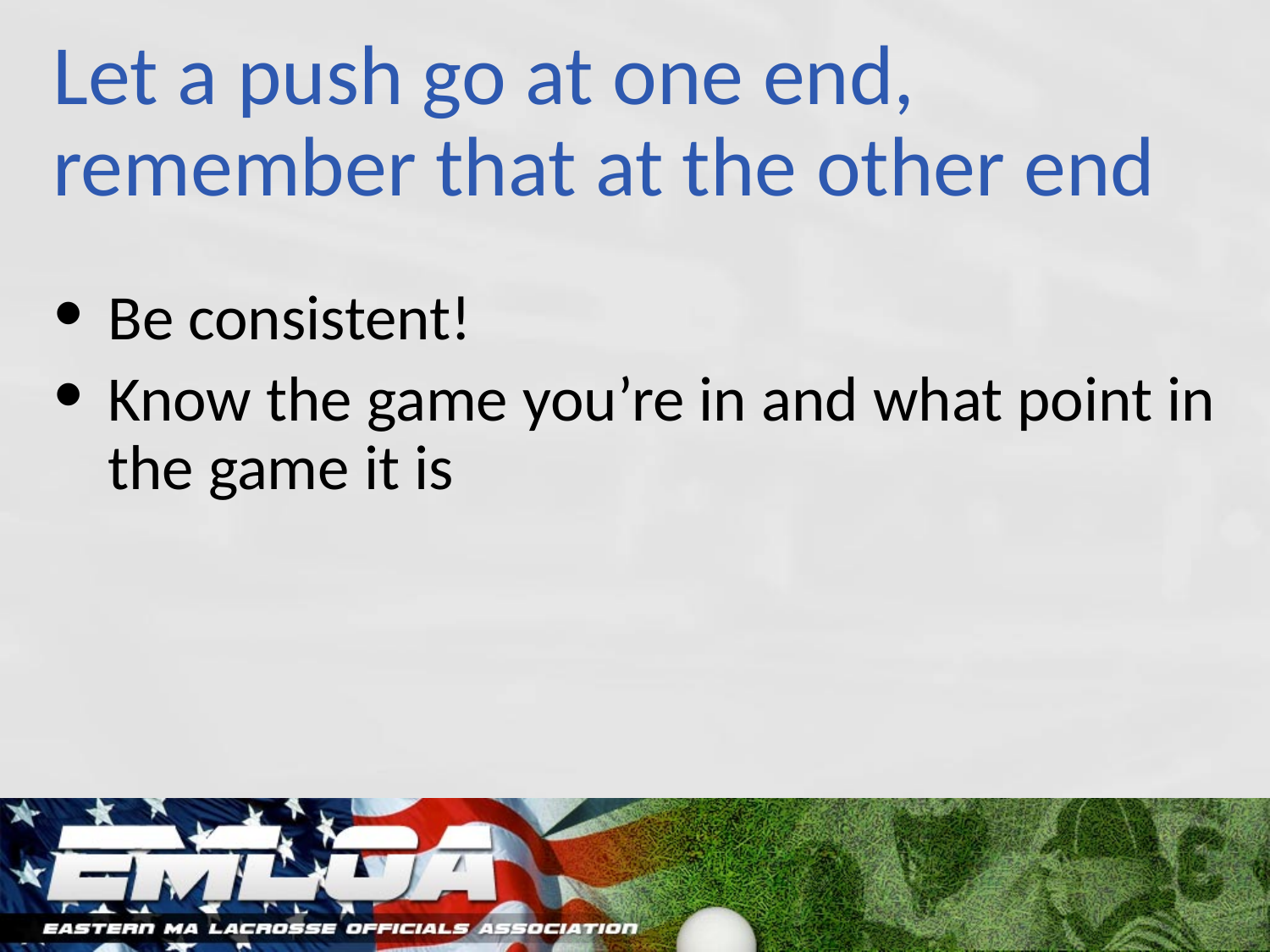

# Let a push go at one end, remember that at the other end

Be consistent!
Know the game you’re in and what point in the game it is